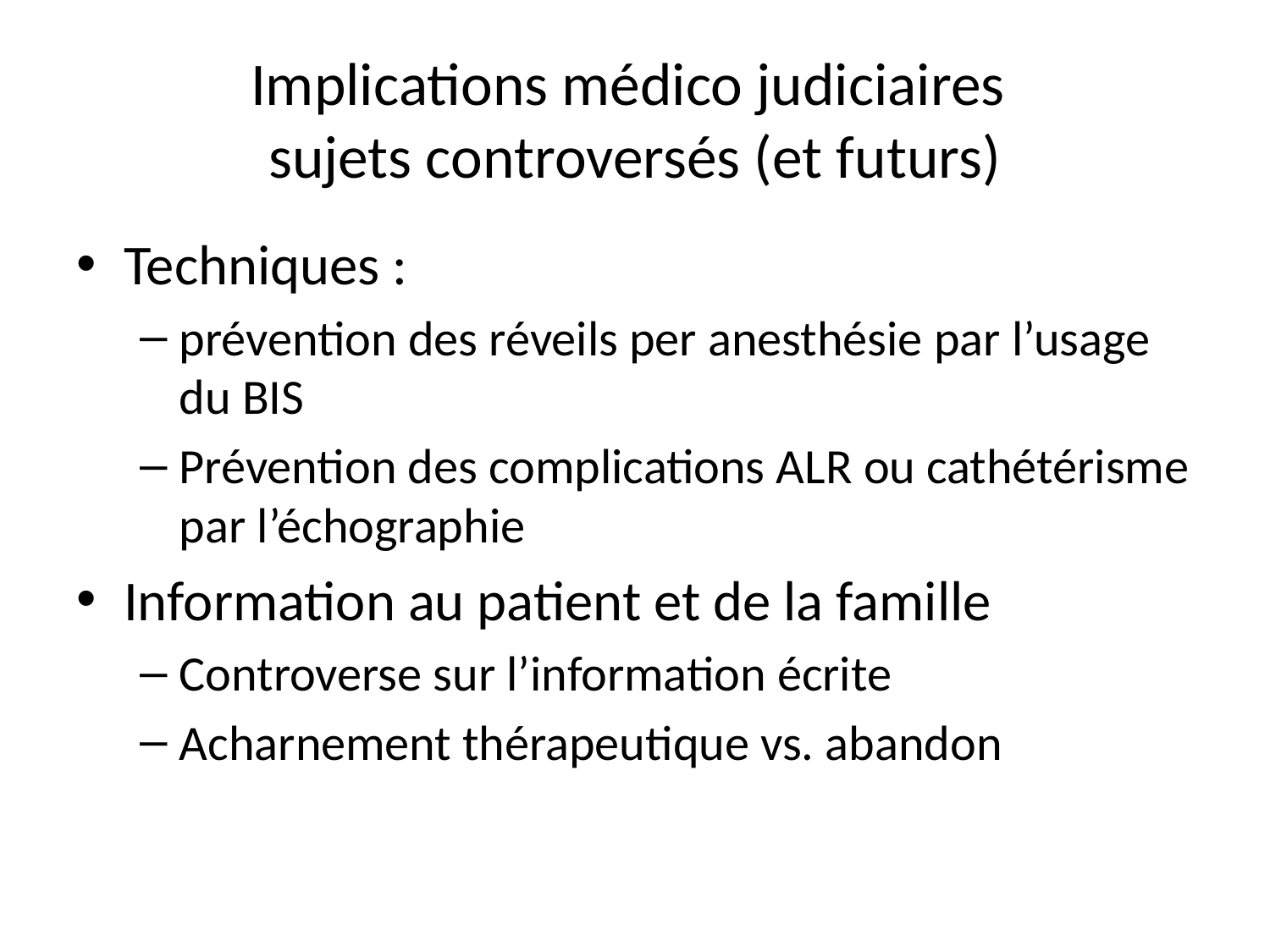

# Implications médico judiciaires sujets controversés (et futurs)
Techniques :
prévention des réveils per anesthésie par l’usage du BIS
Prévention des complications ALR ou cathétérisme par l’échographie
Information au patient et de la famille
Controverse sur l’information écrite
Acharnement thérapeutique vs. abandon